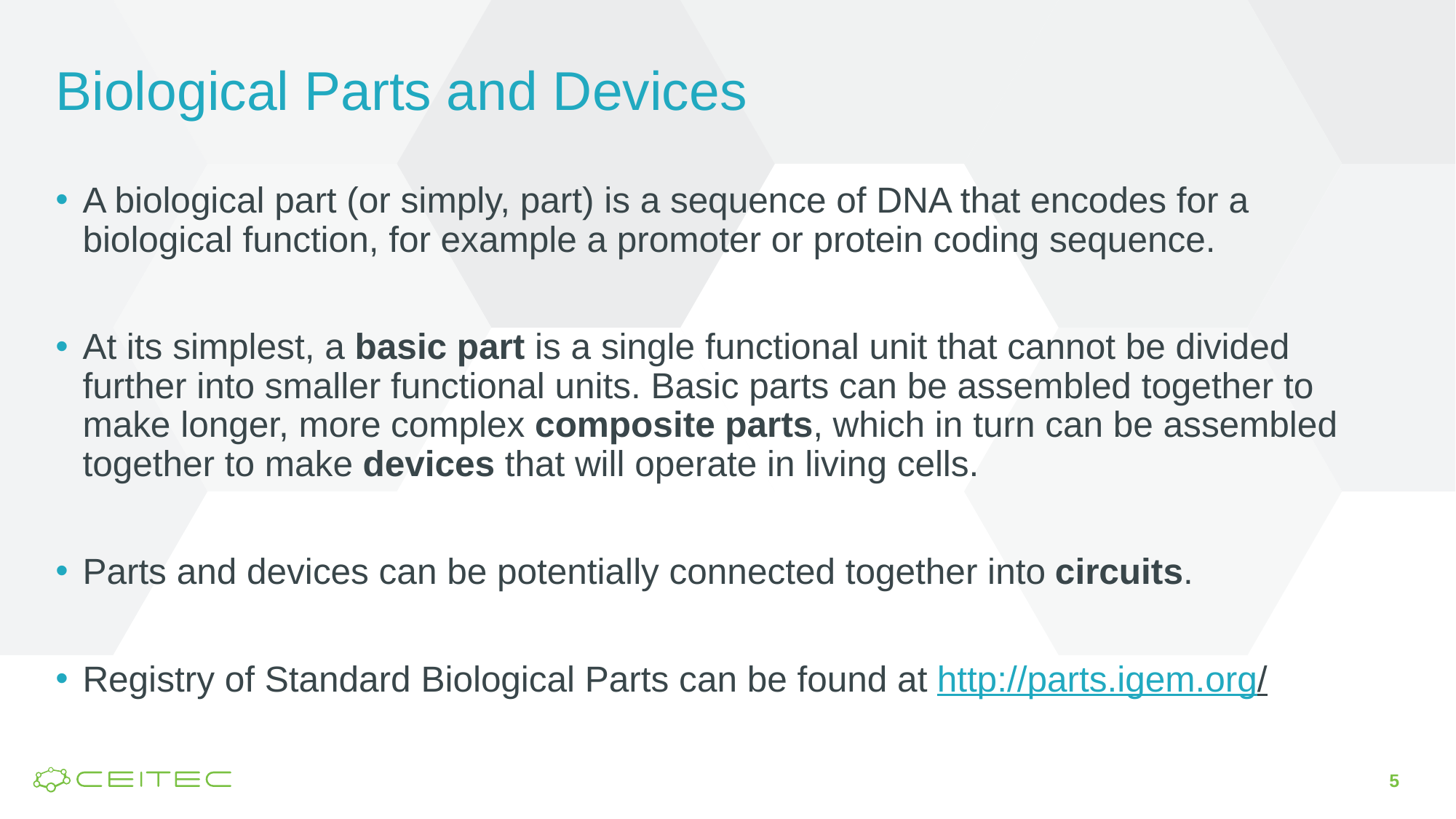

# Biological Parts and Devices
A biological part (or simply, part) is a sequence of DNA that encodes for a biological function, for example a promoter or protein coding sequence.

At its simplest, a basic part is a single functional unit that cannot be divided further into smaller functional units. Basic parts can be assembled together to make longer, more complex composite parts, which in turn can be assembled together to make devices that will operate in living cells.

Parts and devices can be potentially connected together into circuits.

Registry of Standard Biological Parts can be found at http://parts.igem.org/
5